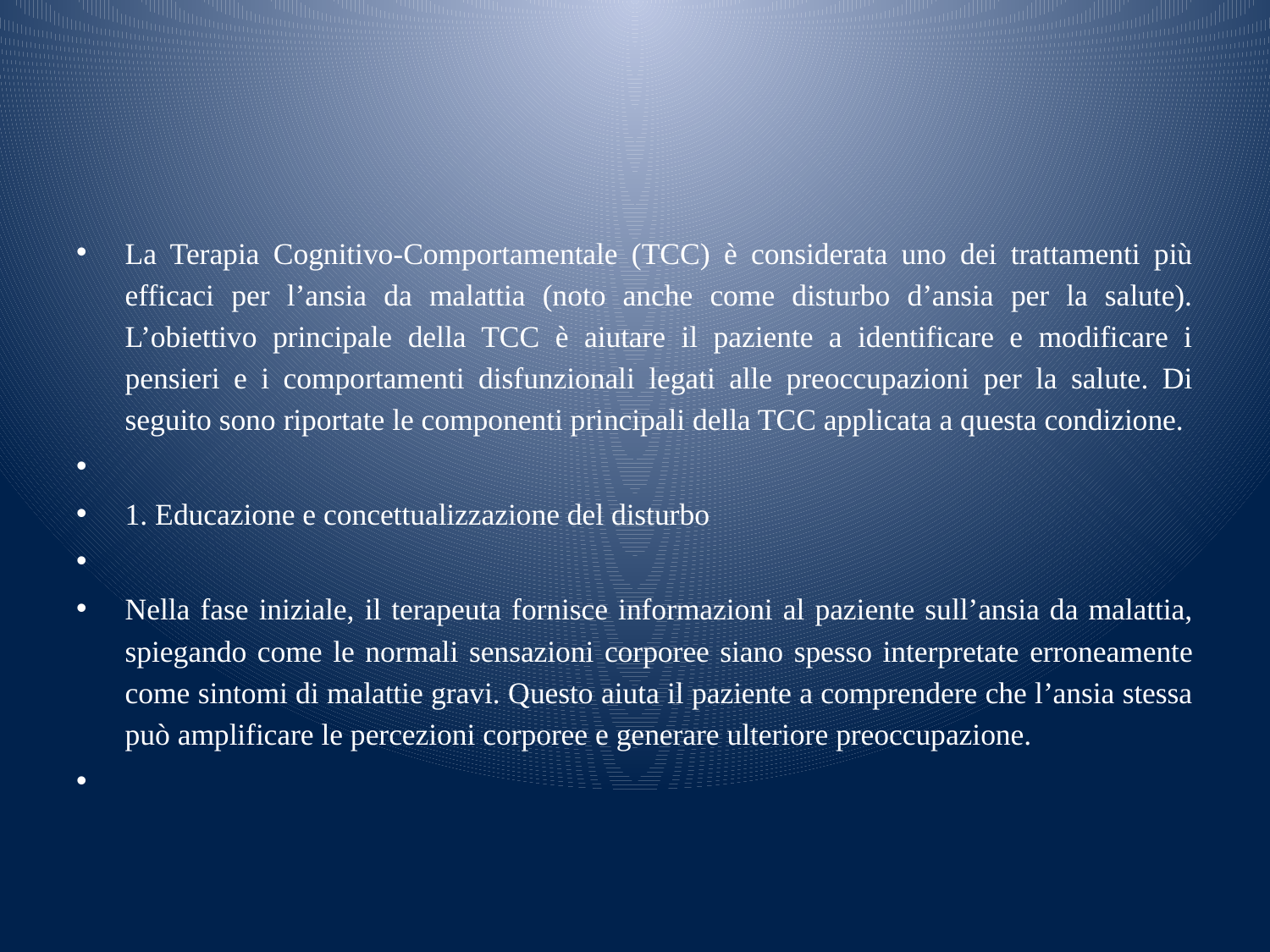

#
La Terapia Cognitivo-Comportamentale (TCC) è considerata uno dei trattamenti più efficaci per l’ansia da malattia (noto anche come disturbo d’ansia per la salute). L’obiettivo principale della TCC è aiutare il paziente a identificare e modificare i pensieri e i comportamenti disfunzionali legati alle preoccupazioni per la salute. Di seguito sono riportate le componenti principali della TCC applicata a questa condizione.

1. Educazione e concettualizzazione del disturbo

Nella fase iniziale, il terapeuta fornisce informazioni al paziente sull’ansia da malattia, spiegando come le normali sensazioni corporee siano spesso interpretate erroneamente come sintomi di malattie gravi. Questo aiuta il paziente a comprendere che l’ansia stessa può amplificare le percezioni corporee e generare ulteriore preoccupazione.